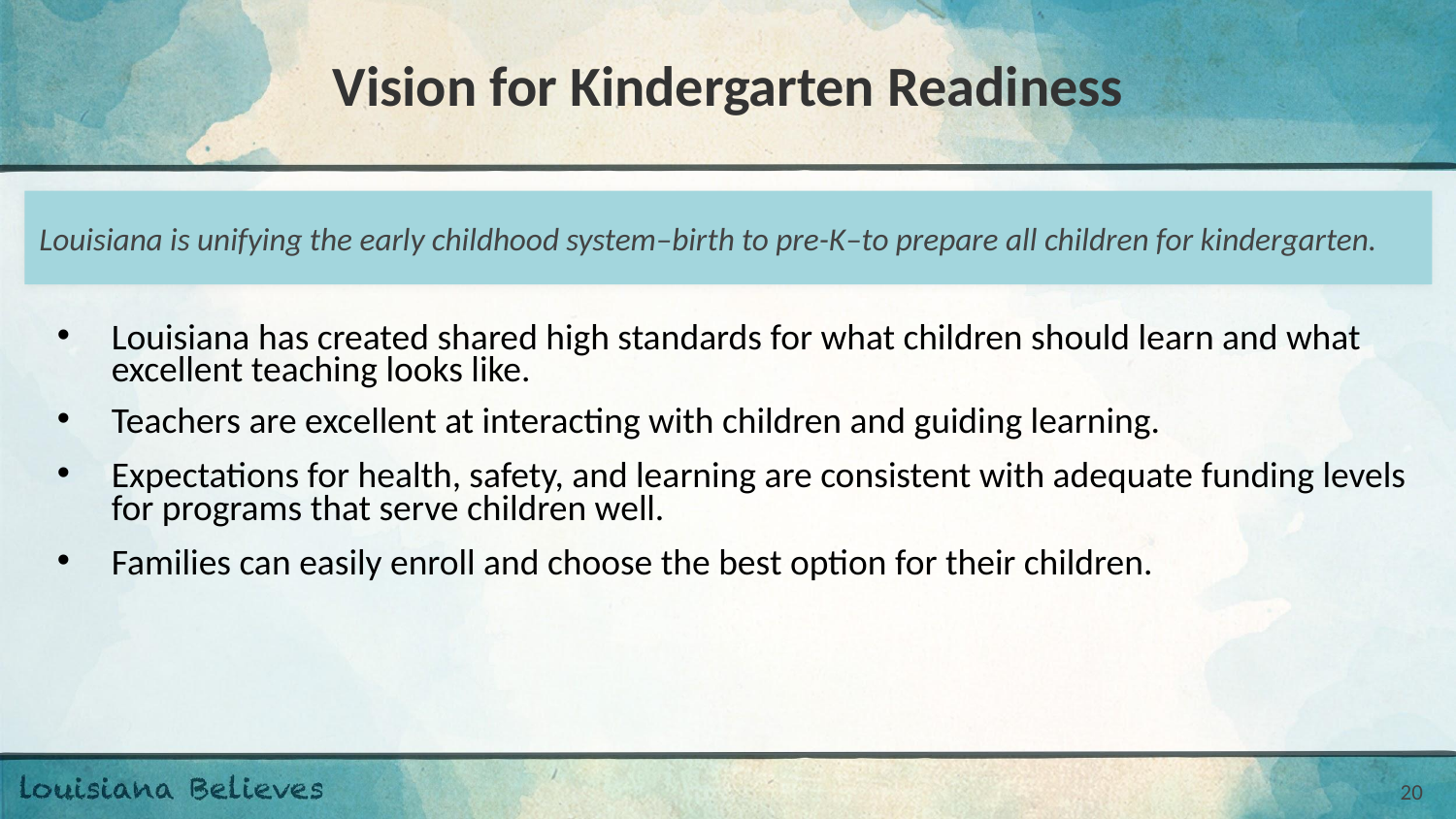

# Vision for Kindergarten Readiness
Louisiana is unifying the early childhood system–birth to pre-K–to prepare all children for kindergarten.
Louisiana has created shared high standards for what children should learn and what excellent teaching looks like.

Teachers are excellent at interacting with children and guiding learning.

Expectations for health, safety, and learning are consistent with adequate funding levels for programs that serve children well.

Families can easily enroll and choose the best option for their children.